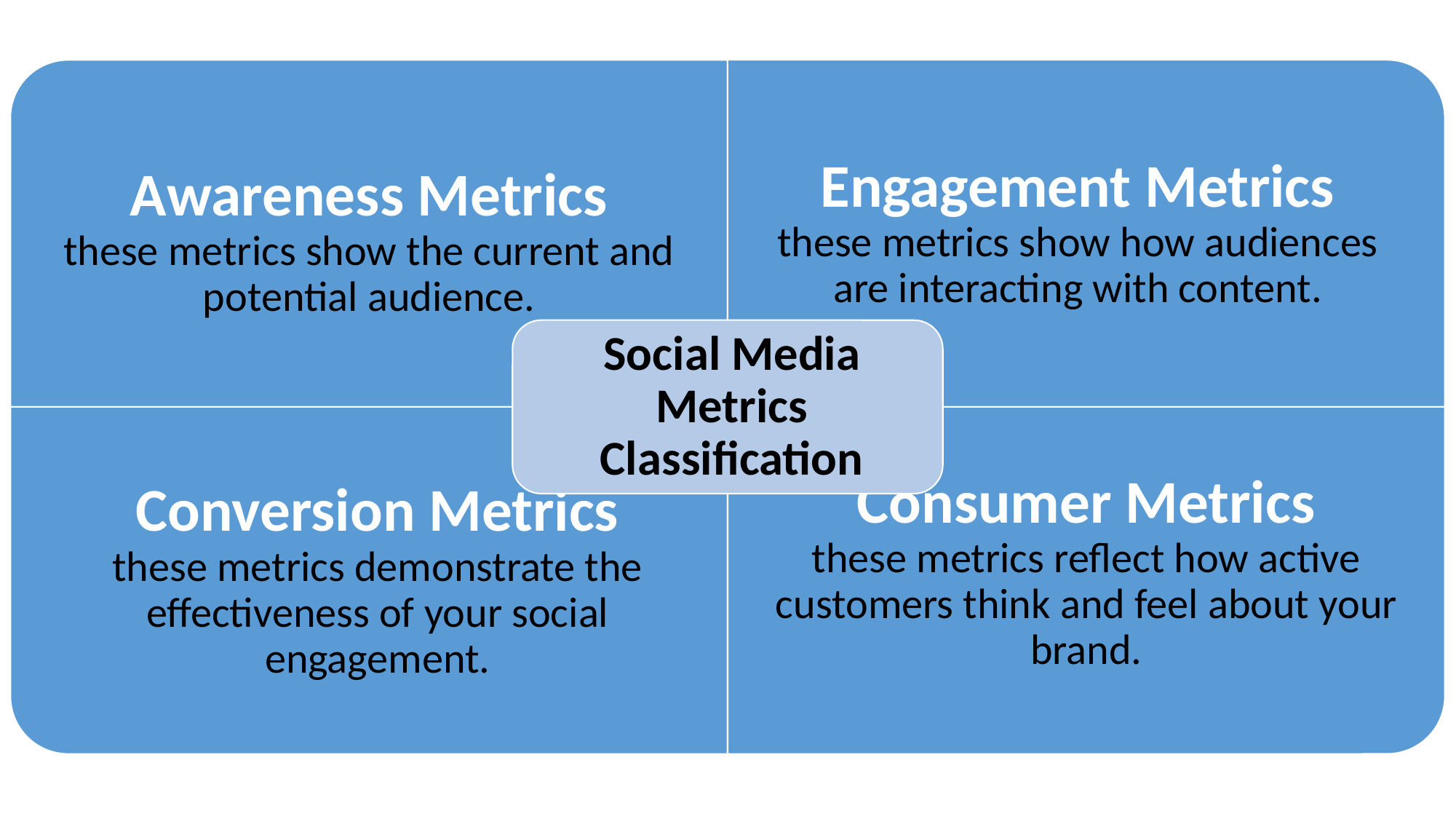

Awareness Metrics
these metrics show the current and potential audience.
Engagement Metrics
these metrics show how audiences are interacting with content.
Conversion Metrics
these metrics demonstrate the effectiveness of your social engagement.
Consumer Metrics
these metrics reflect how active customers think and feel about your brand.
Social Media Metrics Classification